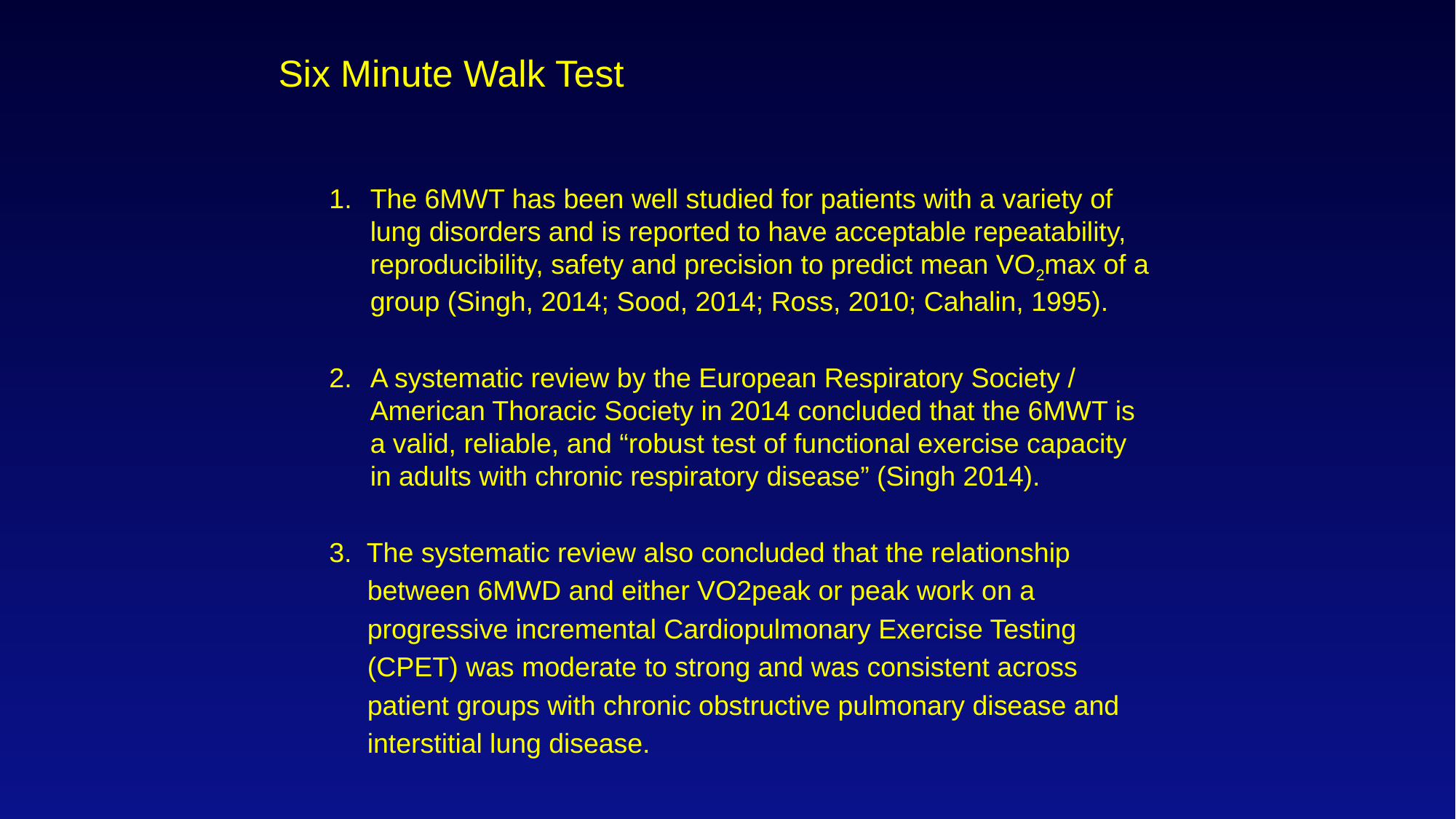

# Six Minute Walk Test
The 6MWT has been well studied for patients with a variety of lung disorders and is reported to have acceptable repeatability, reproducibility, safety and precision to predict mean VO2max of a group (Singh, 2014; Sood, 2014; Ross, 2010; Cahalin, 1995).

A systematic review by the European Respiratory Society / American Thoracic Society in 2014 concluded that the 6MWT is a valid, reliable, and “robust test of functional exercise capacity in adults with chronic respiratory disease” (Singh 2014).

3.  The systematic review also concluded that the relationship
     between 6MWD and either VO2peak or peak work on a
     progressive incremental Cardiopulmonary Exercise Testing
     (CPET) was moderate to strong and was consistent across
     patient groups with chronic obstructive pulmonary disease and
     interstitial lung disease.